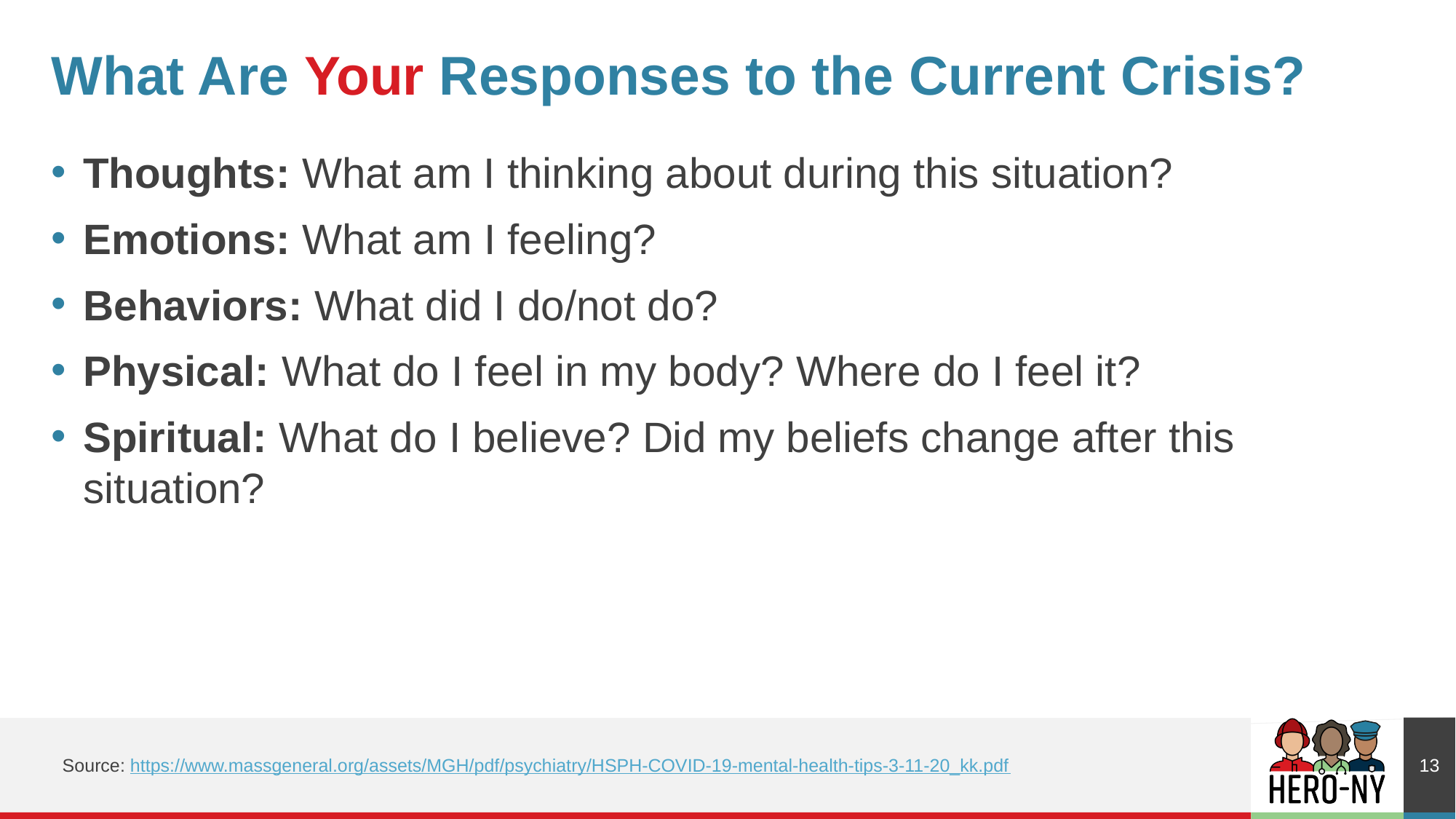

# What Are Your Responses to the Current Crisis?
Thoughts: What am I thinking about during this situation?
Emotions: What am I feeling?
Behaviors: What did I do/not do?
Physical: What do I feel in my body? Where do I feel it?
Spiritual: What do I believe? Did my beliefs change after this situation?
13
Source: https://www.massgeneral.org/assets/MGH/pdf/psychiatry/HSPH-COVID-19-mental-health-tips-3-11-20_kk.pdf ​